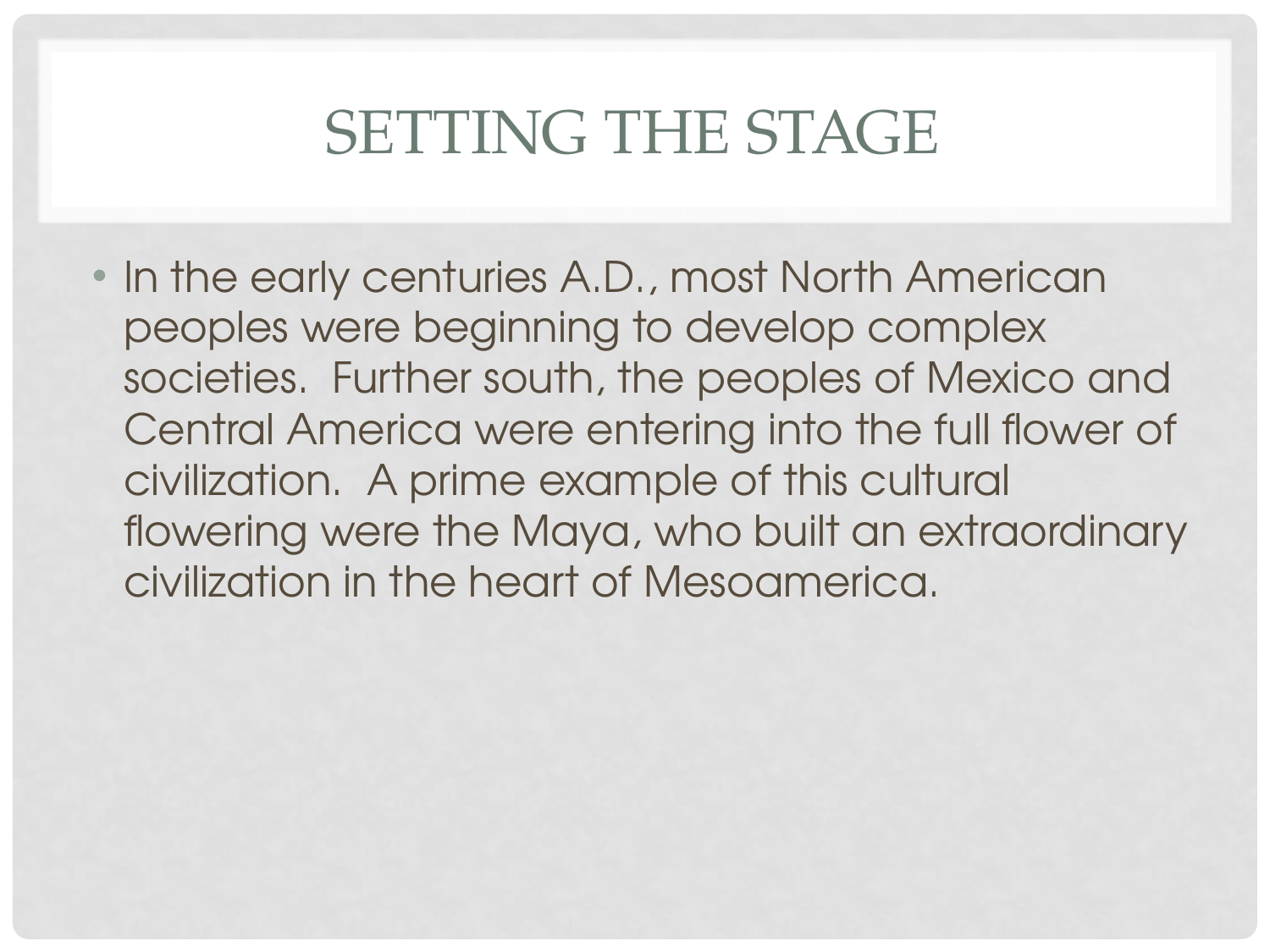

# Setting the Stage
In the early centuries A.D., most North American peoples were beginning to develop complex societies.  Further south, the peoples of Mexico and Central America were entering into the full flower of civilization.  A prime example of this cultural flowering were the Maya, who built an extraordinary civilization in the heart of Mesoamerica.